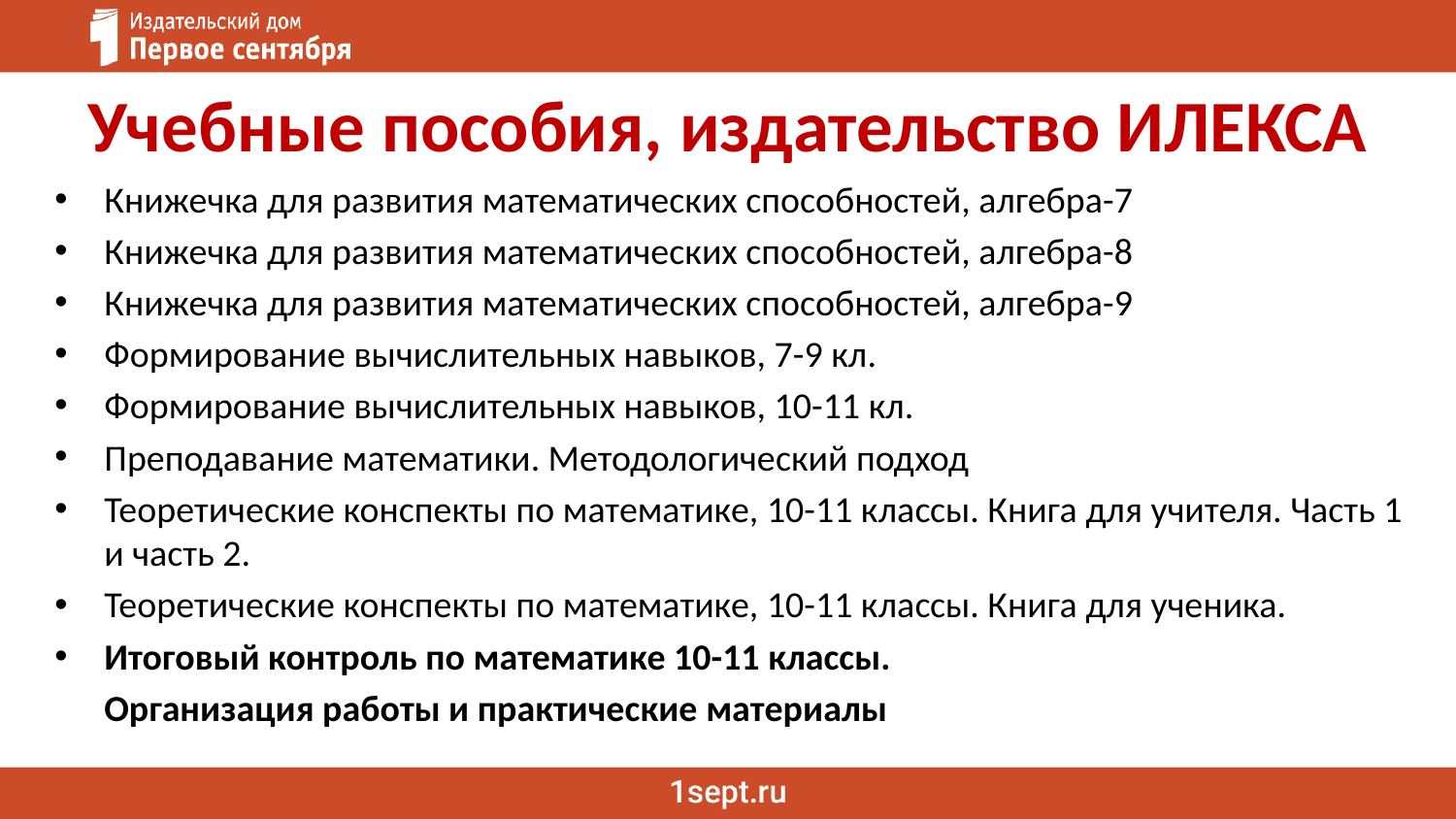

# Учебные пособия, издательство ИЛЕКСА
Книжечка для развития математических способностей, алгебра-7
Книжечка для развития математических способностей, алгебра-8
Книжечка для развития математических способностей, алгебра-9
Формирование вычислительных навыков, 7-9 кл.
Формирование вычислительных навыков, 10-11 кл.
Преподавание математики. Методологический подход
Теоретические конспекты по математике, 10-11 классы. Книга для учителя. Часть 1 и часть 2.
Теоретические конспекты по математике, 10-11 классы. Книга для ученика.
Итоговый контроль по математике 10-11 классы.
      Организация работы и практические материалы